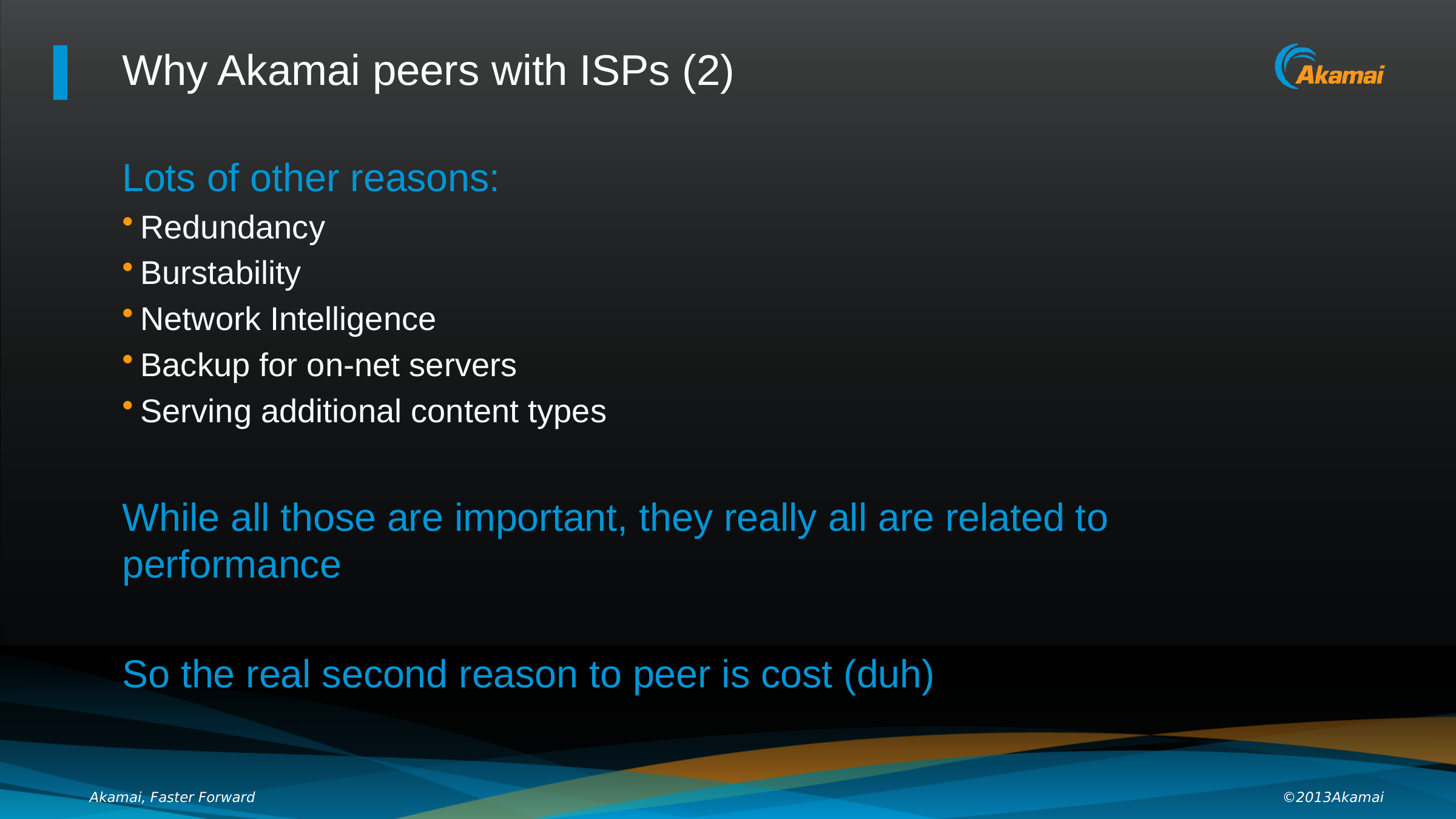

# Why Akamai peers with ISPs (2)
Lots of other reasons:
Redundancy
Burstability
Network Intelligence
Backup for on-net servers
Serving additional content types

While all those are important, they really all are related to performance

So the real second reason to peer is cost (duh)